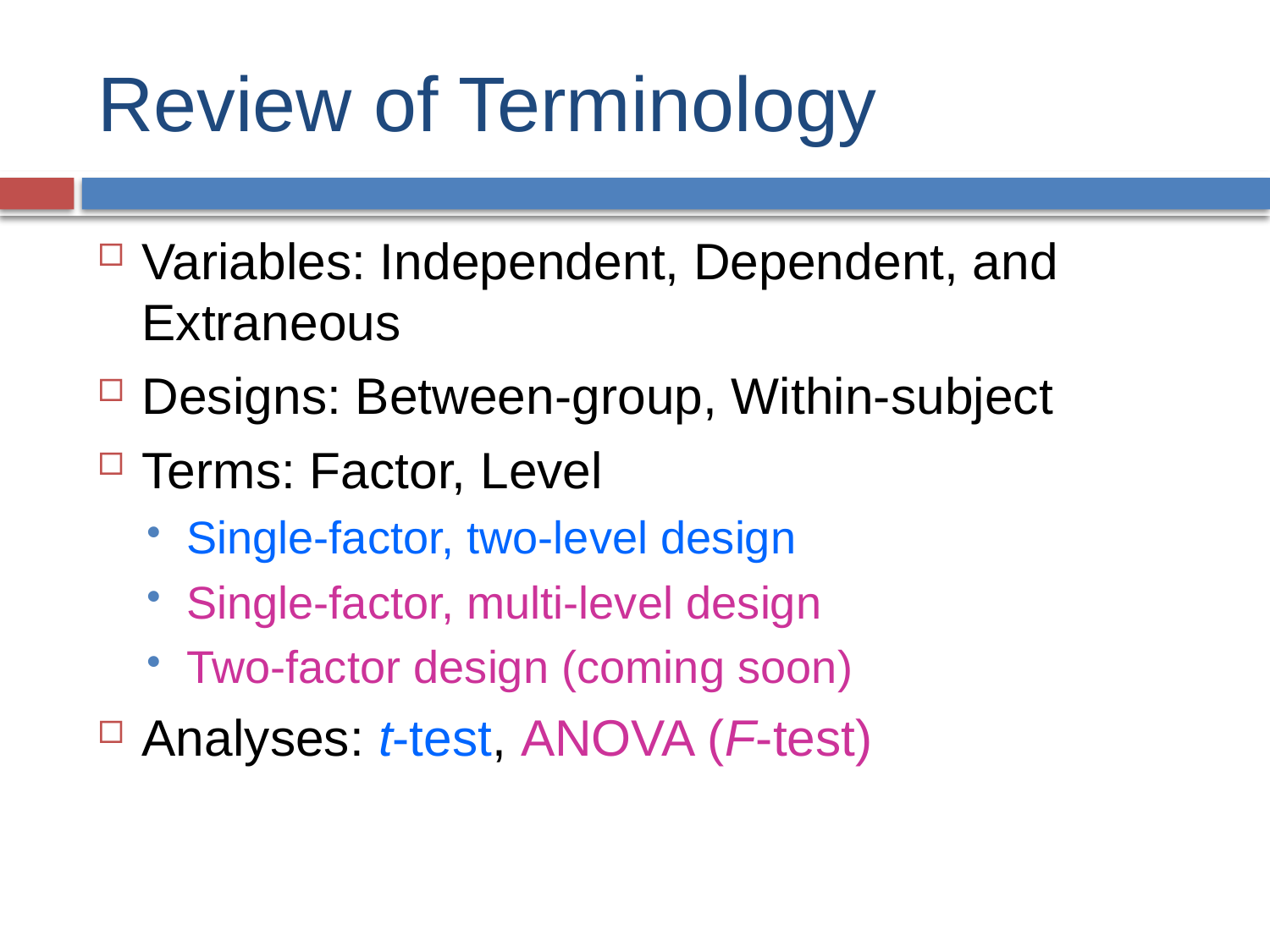

# Review of Terminology
Variables: Independent, Dependent, and Extraneous
Designs: Between-group, Within-subject
Terms: Factor, Level
Single-factor, two-level design
Single-factor, multi-level design
Two-factor design (coming soon)
Analyses: t-test, ANOVA (F-test)